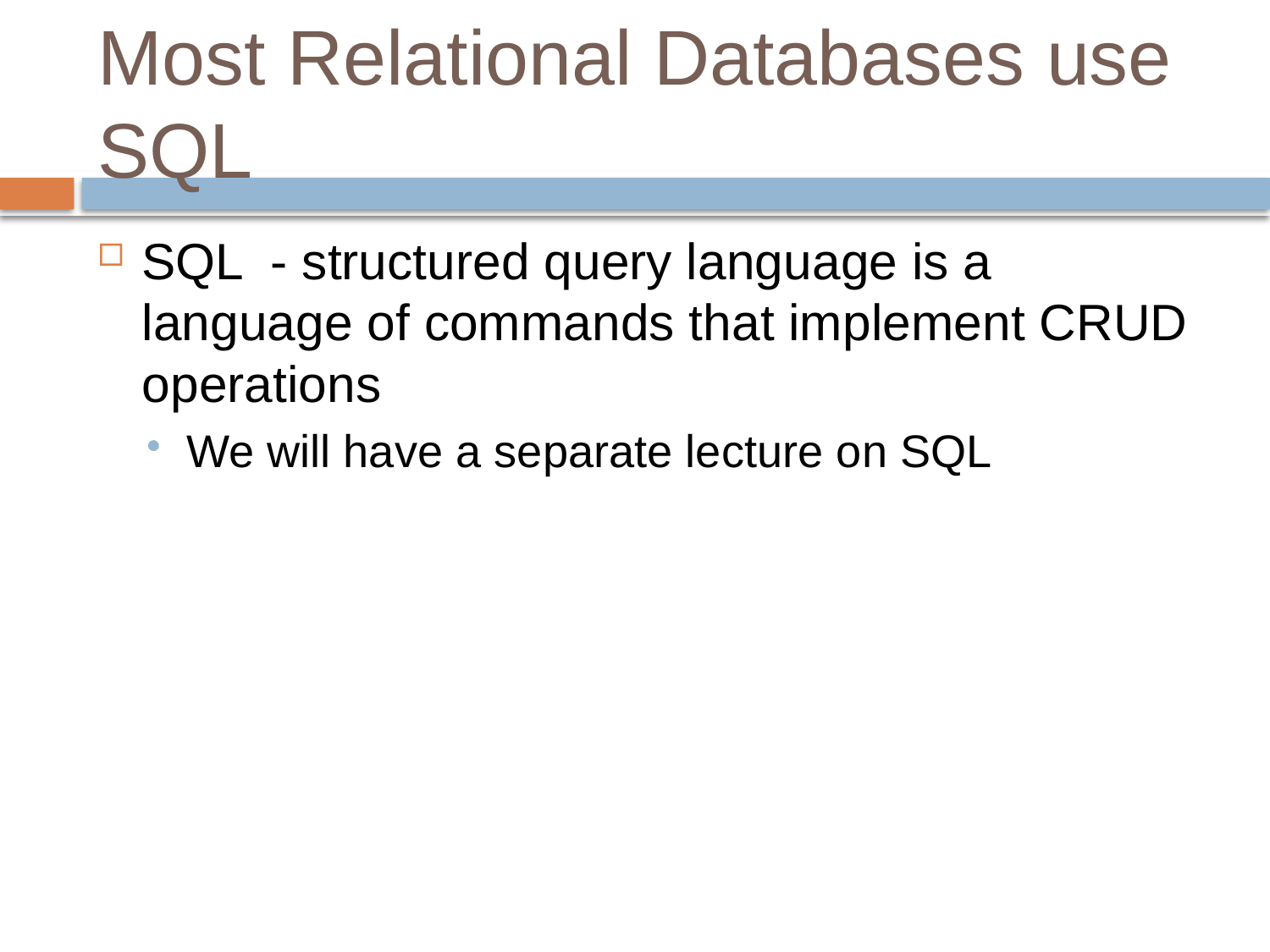

# Most Relational Databases use SQL
SQL  - structured query language is a language of commands that implement CRUD operations
We will have a separate lecture on SQL